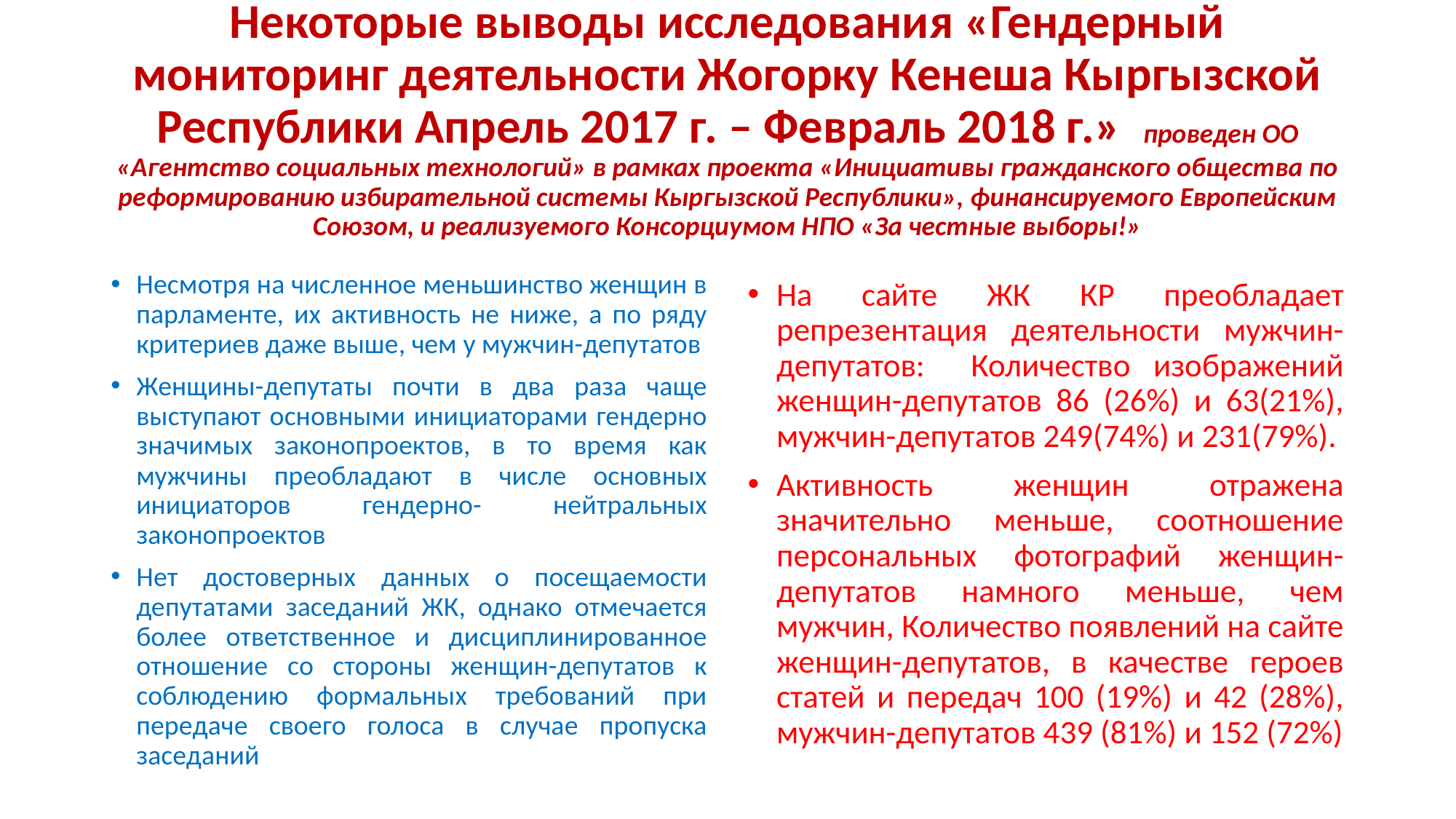

# Некоторые выводы исследования «Гендерный мониторинг деятельности Жогорку Кенеша Кыргызской Республики Апрель 2017 г. – Февраль 2018 г.»  проведен ОО «Агентство социальных технологий» в рамках проекта «Инициативы гражданского общества по реформированию избирательной системы Кыргызской Республики», финансируемого Европейским Союзом, и реализуемого Консорциумом НПО «За честные выборы!»
Несмотря на численное меньшинство женщин в парламенте, их активность не ниже, а по ряду критериев даже выше, чем у мужчин-депутатов
Женщины-депутаты почти в два раза чаще выступают основными инициаторами гендерно значимых законопроектов, в то время как мужчины преобладают в числе основных инициаторов гендерно- нейтральных законопроектов
Нет достоверных данных о посещаемости депутатами заседаний ЖК, однако отмечается более ответственное и дисциплинированное отношение со стороны женщин-депутатов к соблюдению формальных требований при передаче своего голоса в случае пропуска заседаний

На сайте ЖК КР преобладает репрезентация деятельности мужчин-депутатов:  Количество изображений женщин-депутатов 86 (26%) и 63(21%), мужчин-депутатов 249(74%) и 231(79%).
Активность женщин отражена значительно меньше, соотношение персональных фотографий женщин-депутатов намного меньше, чем мужчин, Количество появлений на сайте женщин-депутатов, в качестве героев статей и передач 100 (19%) и 42 (28%), мужчин-депутатов 439 (81%) и 152 (72%)